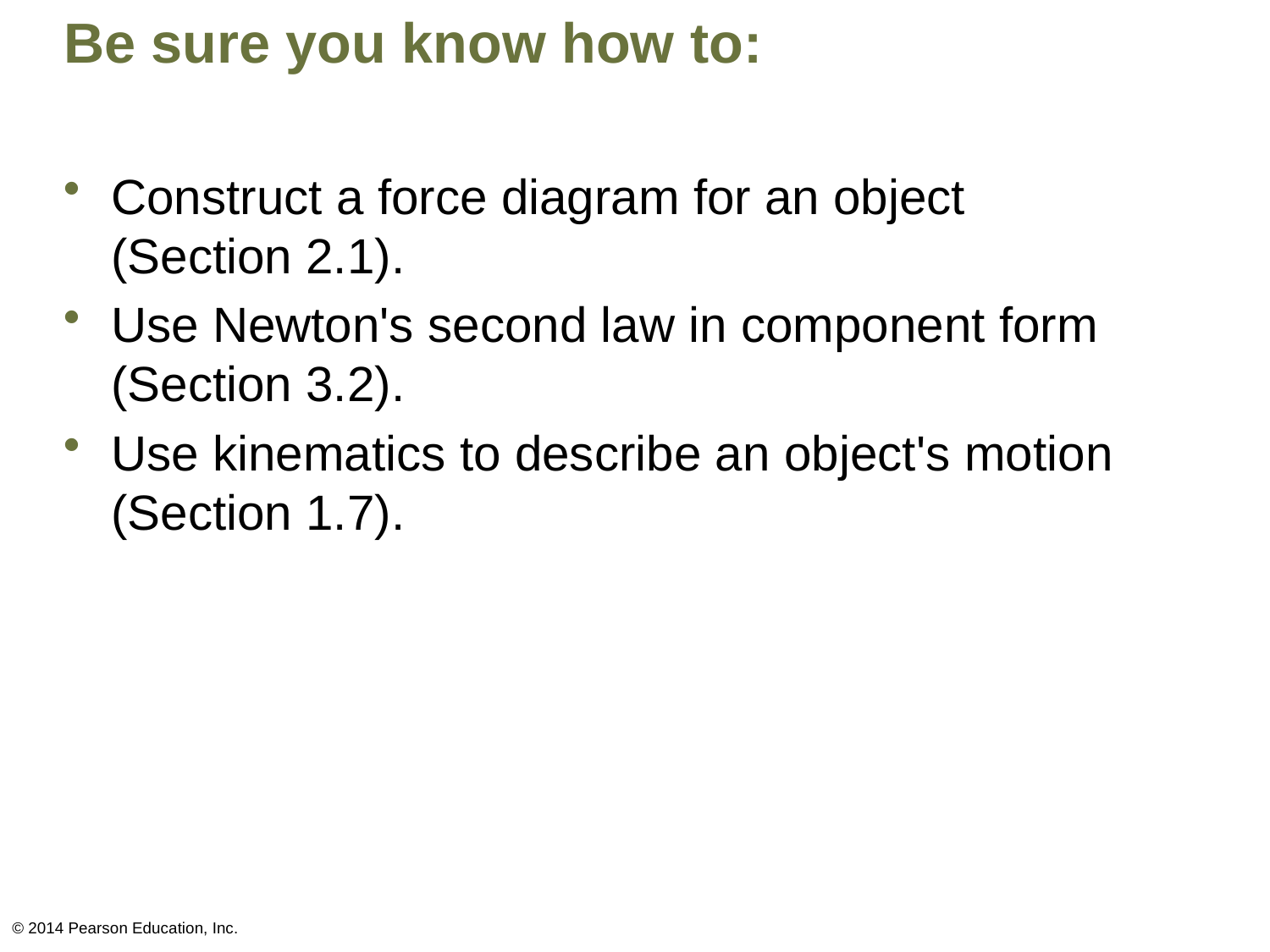

# Be sure you know how to:
Construct a force diagram for an object
(Section 2.1).
Use Newton's second law in component form (Section 3.2).
Use kinematics to describe an object's motion (Section 1.7).
© 2014 Pearson Education, Inc.